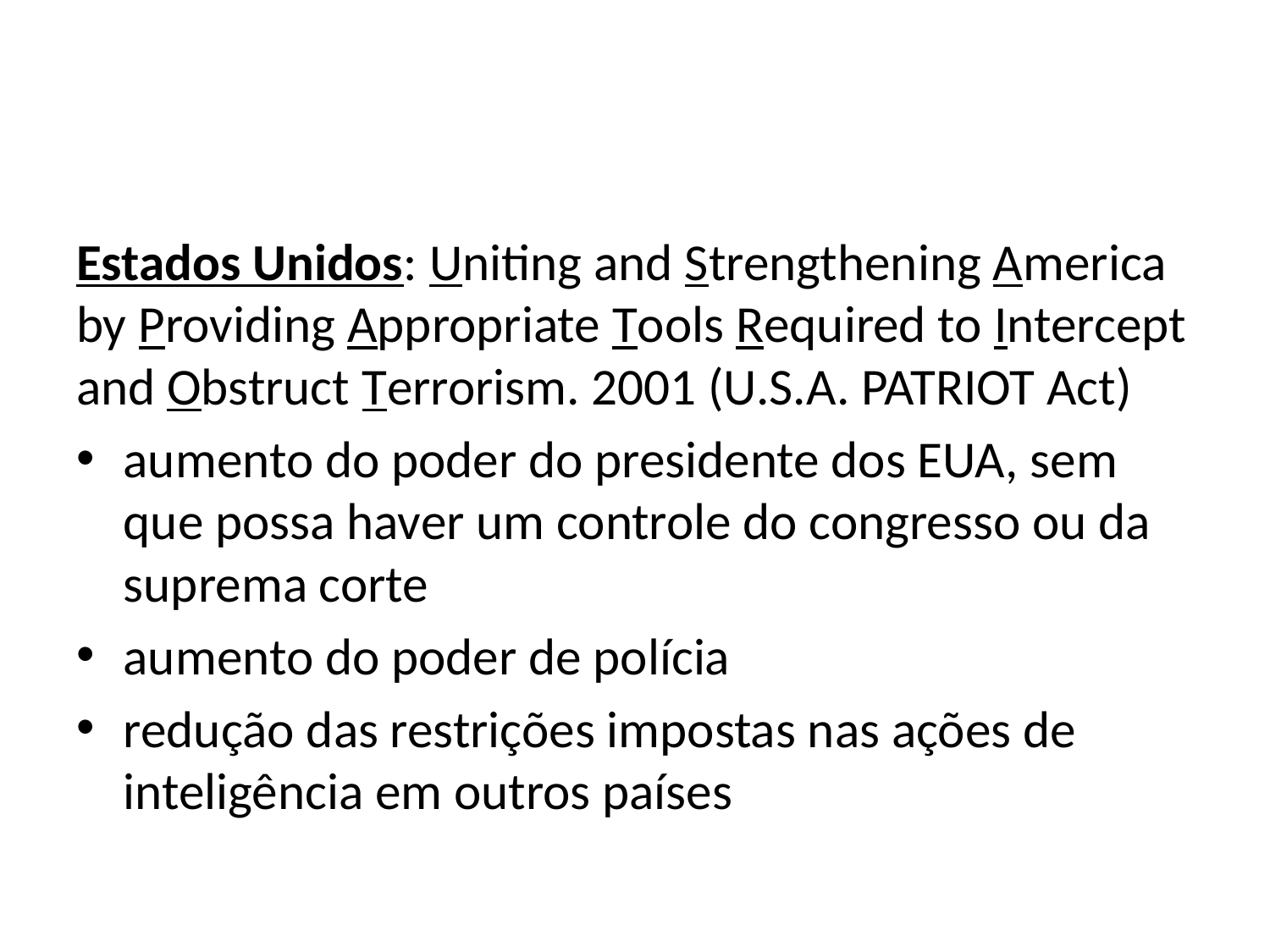

#
Estados Unidos: Uniting and Strengthening America by Providing Appropriate Tools Required to Intercept and Obstruct Terrorism. 2001 (U.S.A. PATRIOT Act)
aumento do poder do presidente dos EUA, sem que possa haver um controle do congresso ou da suprema corte
aumento do poder de polícia
redução das restrições impostas nas ações de inteligência em outros países